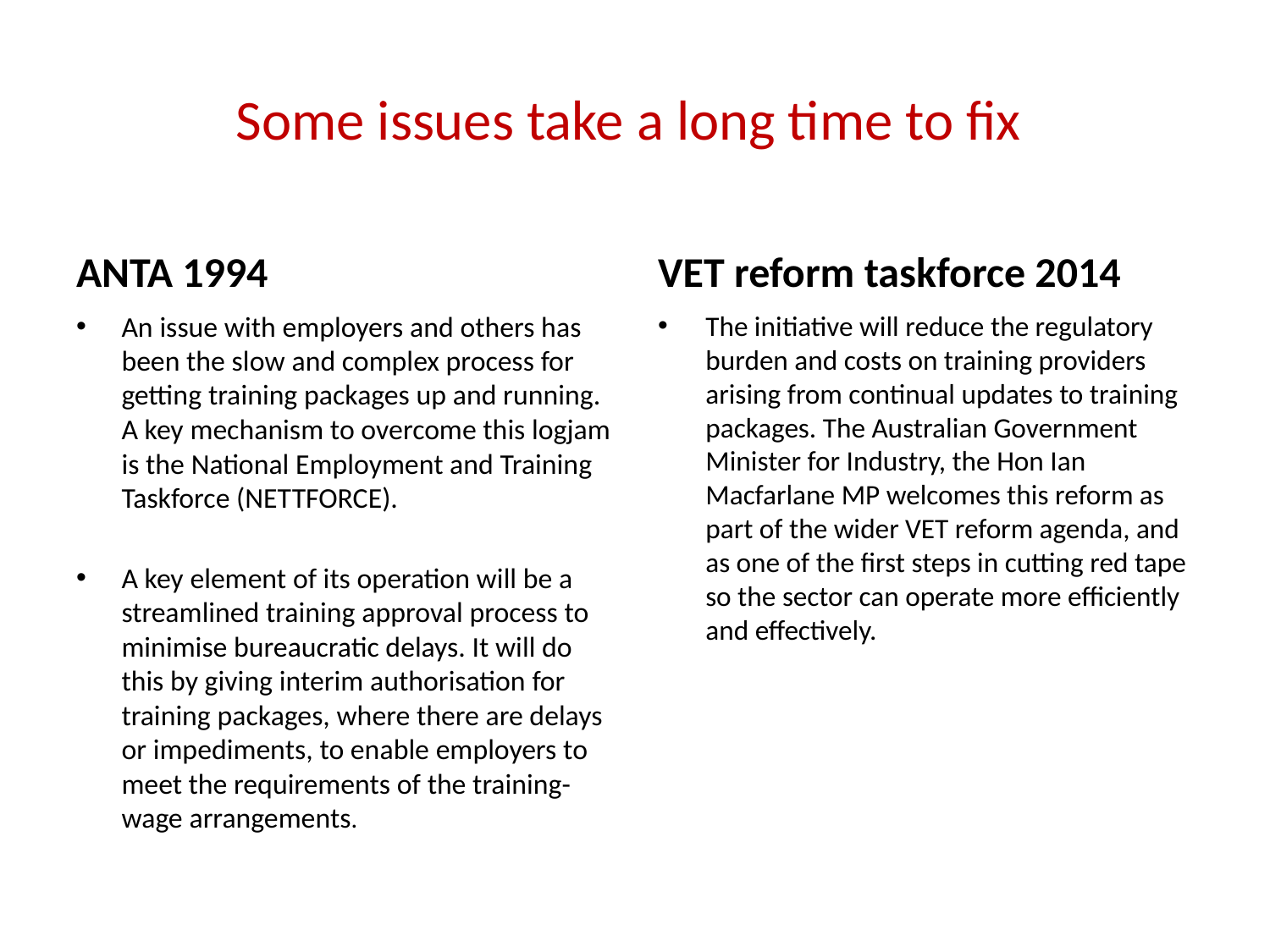

# Some issues take a long time to fix
ANTA 1994
VET reform taskforce 2014
An issue with employers and others has been the slow and complex process for getting training packages up and running. A key mechanism to overcome this logjam is the National Employment and Training Taskforce (NETTFORCE).

A key element of its operation will be a streamlined training approval process to minimise bureaucratic delays. It will do this by giving interim authorisation for training packages, where there are delays or impediments, to enable employers to meet the requirements of the training-wage arrangements.

The initiative will reduce the regulatory burden and costs on training providers arising from continual updates to training packages. The Australian Government Minister for Industry, the Hon Ian Macfarlane MP welcomes this reform as part of the wider VET reform agenda, and as one of the first steps in cutting red tape so the sector can operate more efficiently and effectively.